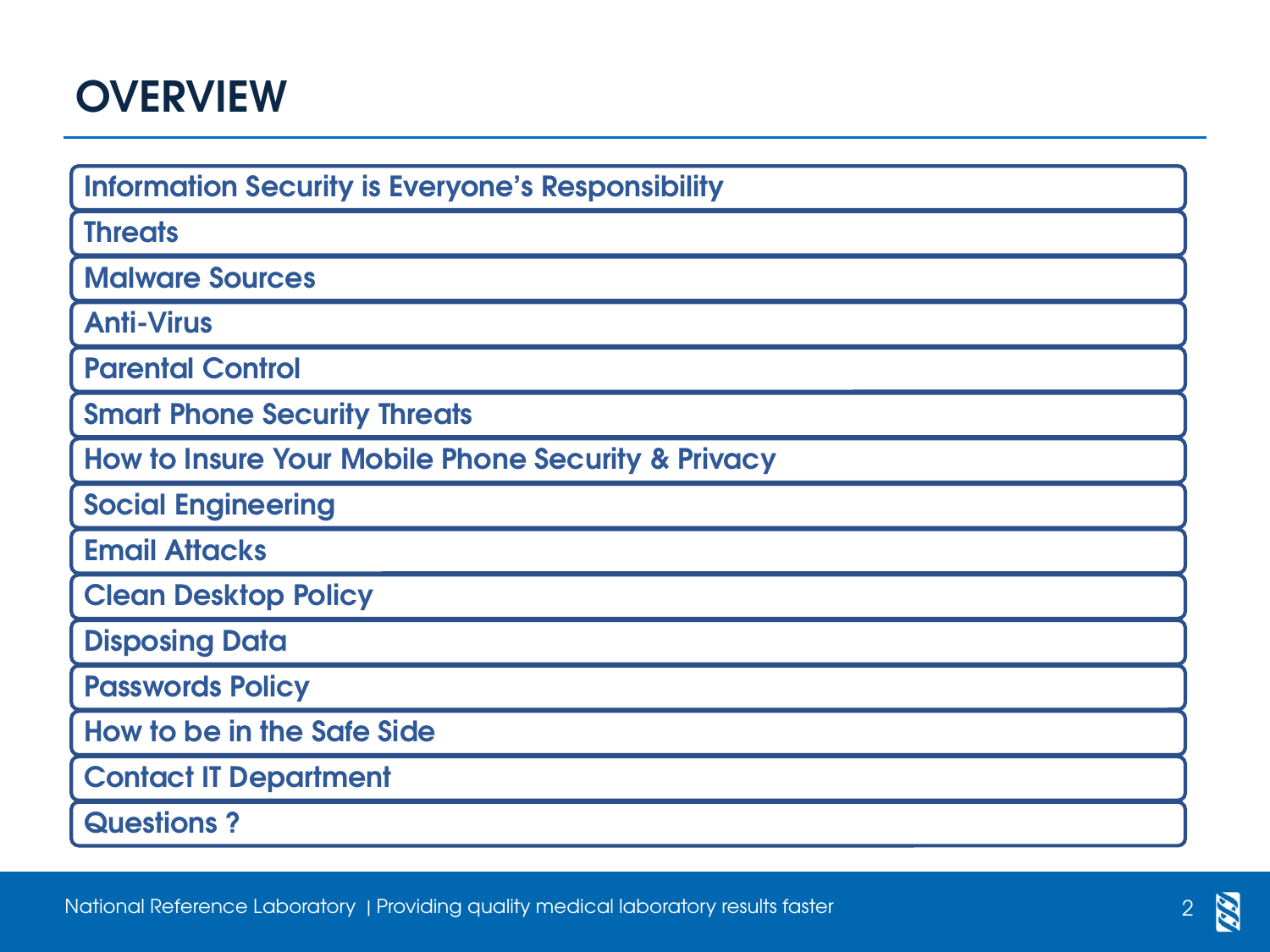

Overview
Information Security is Everyone’s Responsibility
Threats
Malware Sources
Anti-Virus
Parental Control
Smart Phone Security Threats
How to Insure Your Mobile Phone Security & Privacy
Social Engineering
Email Attacks
Clean Desktop Policy
Disposing Data
Passwords Policy
How to be in the Safe Side
Contact IT Department
Questions ?
2